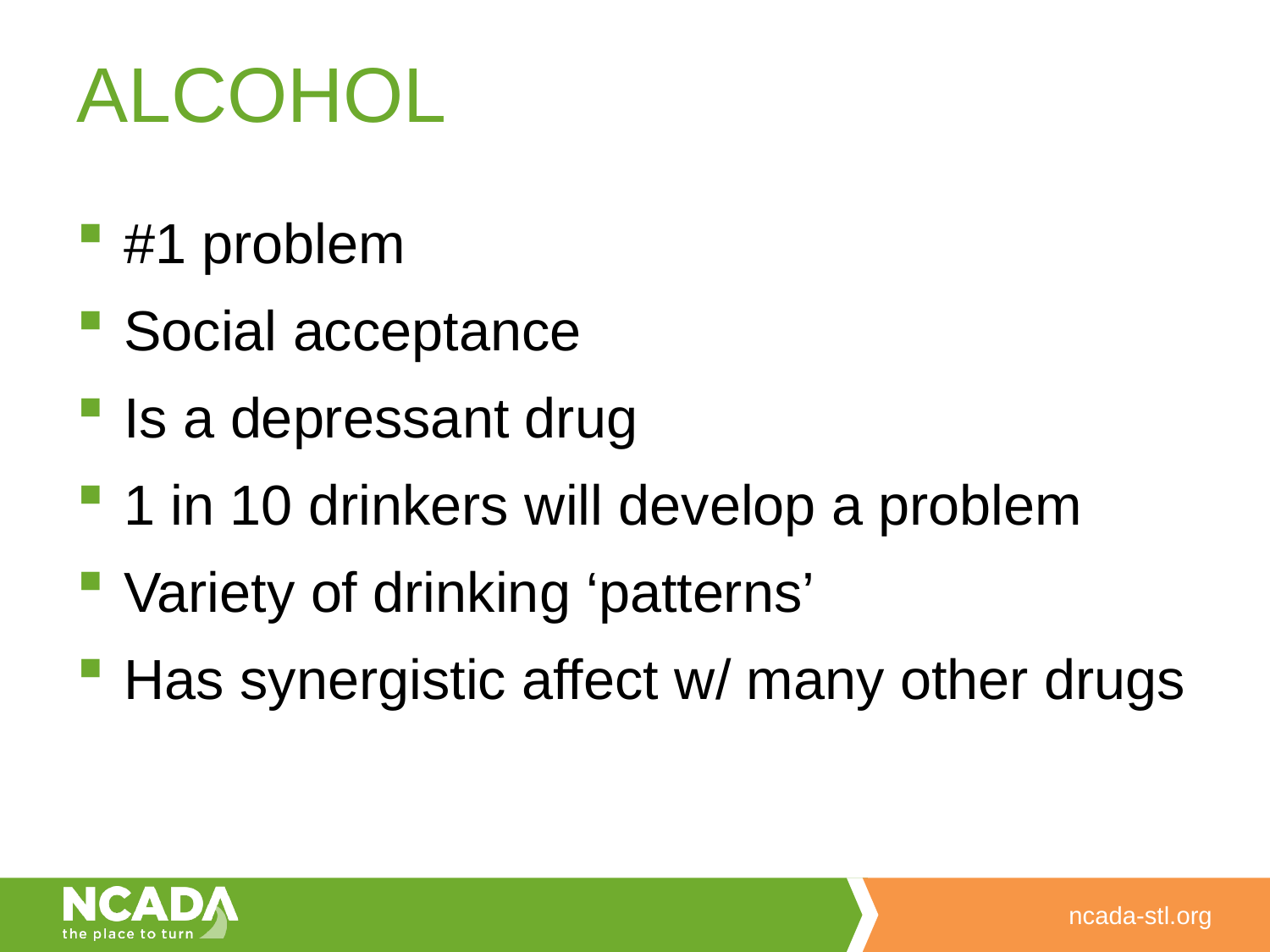

# ALCOHOL
#1 problem
Social acceptance
Is a depressant drug
1 in 10 drinkers will develop a problem
Variety of drinking ‘patterns’
Has synergistic affect w/ many other drugs